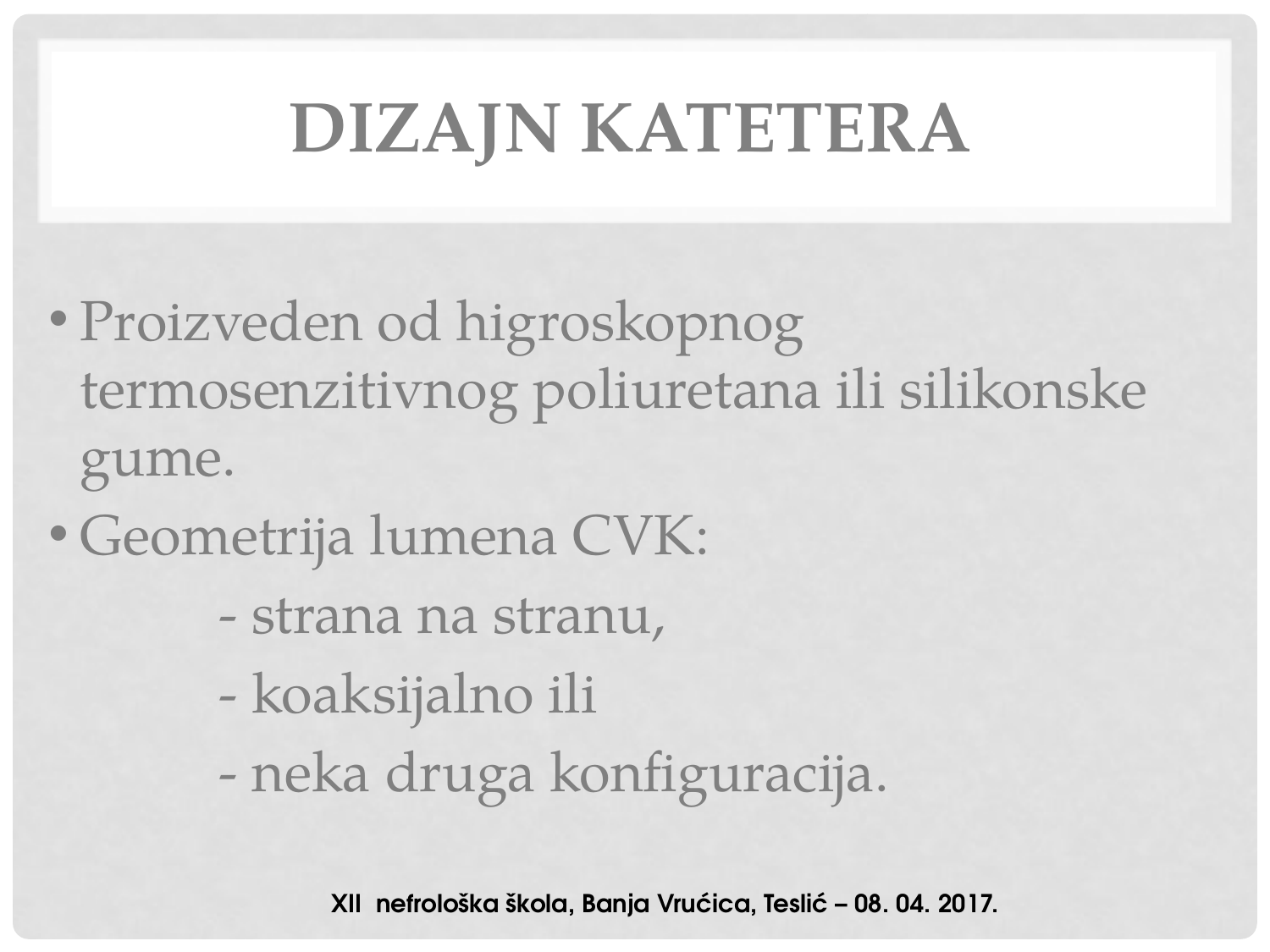

# Dizajn katetera
Proizveden od higroskopnog termosenzitivnog poliuretana ili silikonske gume.
Geometrija lumena CVK:
            - strana na stranu,
            - koaksijalno ili
            - neka druga konfiguracija.
XII  nefrološka škola, Banja Vrućica, Teslić – 08. 04. 2017.